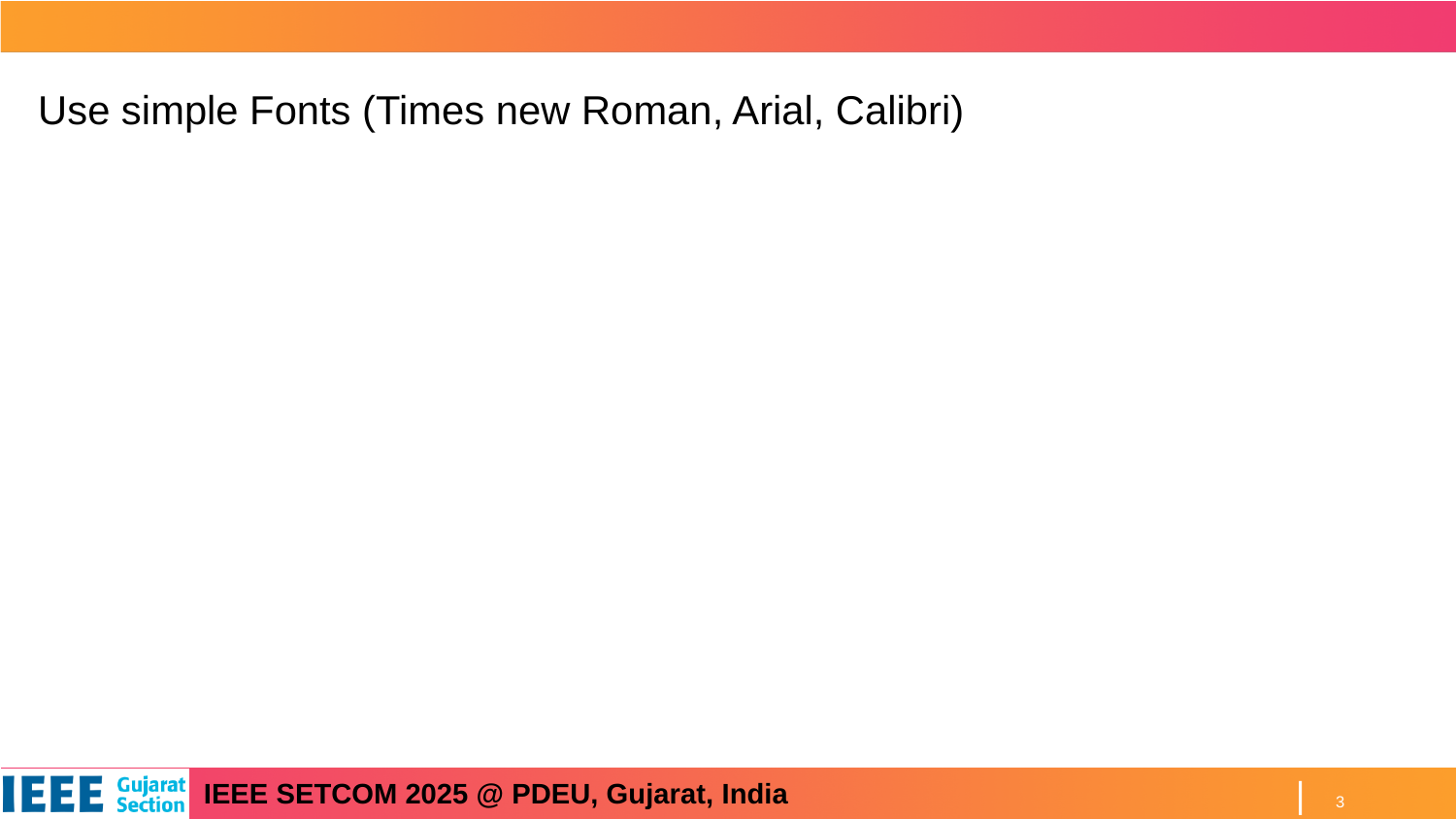

Use simple Fonts (Times new Roman, Arial, Calibri)
|   3